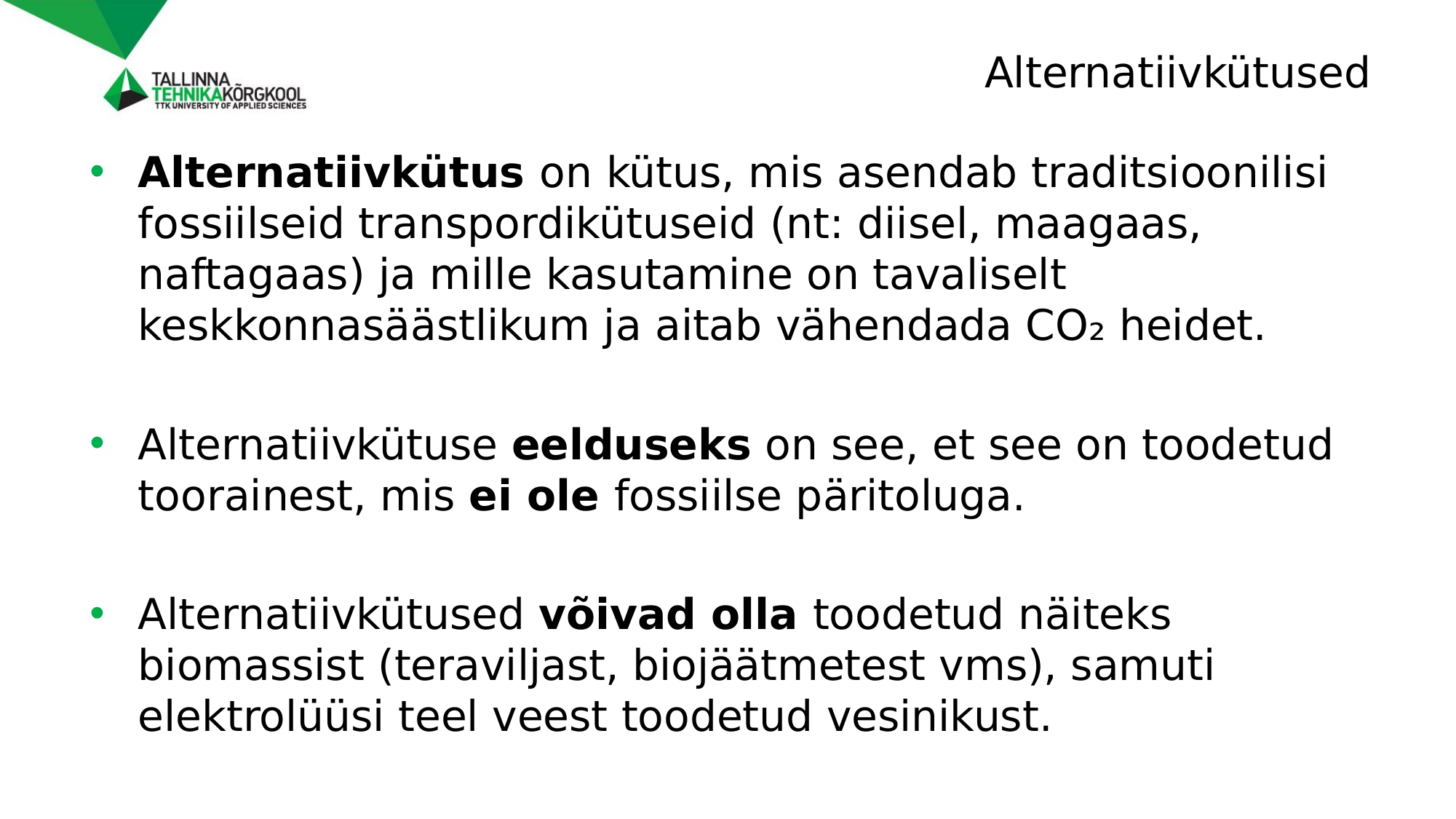

# Alternatiivkütused
Alternatiivkütus on kütus, mis asendab traditsioonilisi fossiilseid transpordikütuseid (nt: diisel, maagaas, naftagaas) ja mille kasutamine on tavaliselt keskkonnasäästlikum ja aitab vähendada CO₂ heidet.

Alternatiivkütuse eelduseks on see, et see on toodetud toorainest, mis ei ole fossiilse päritoluga.

Alternatiivkütused võivad olla toodetud näiteks biomassist (teraviljast, biojäätmetest vms), samuti elektrolüüsi teel veest toodetud vesinikust.